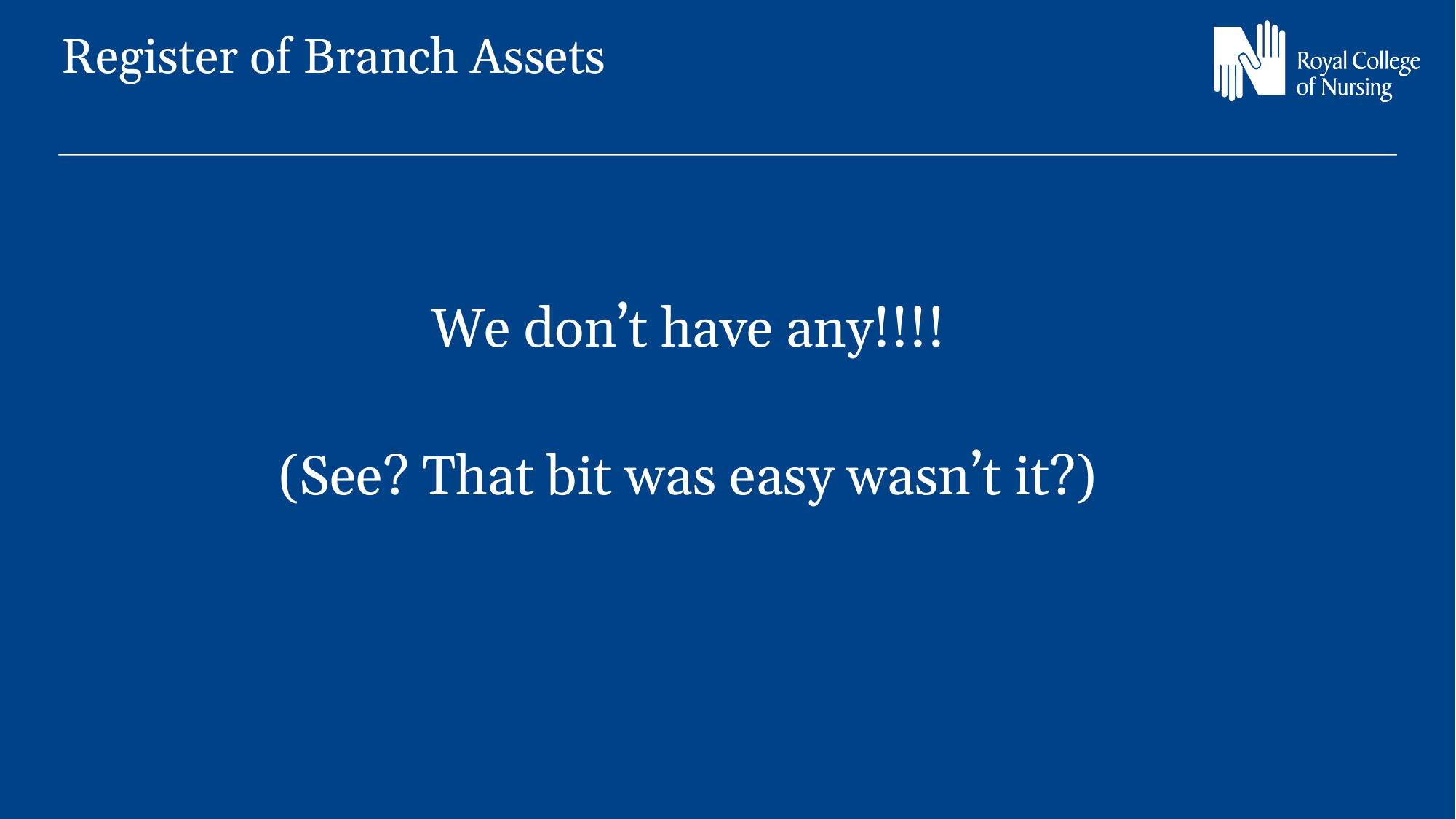

Register of Branch Assets

We don’t have any!!!!

(See? That bit was easy wasn’t it?)